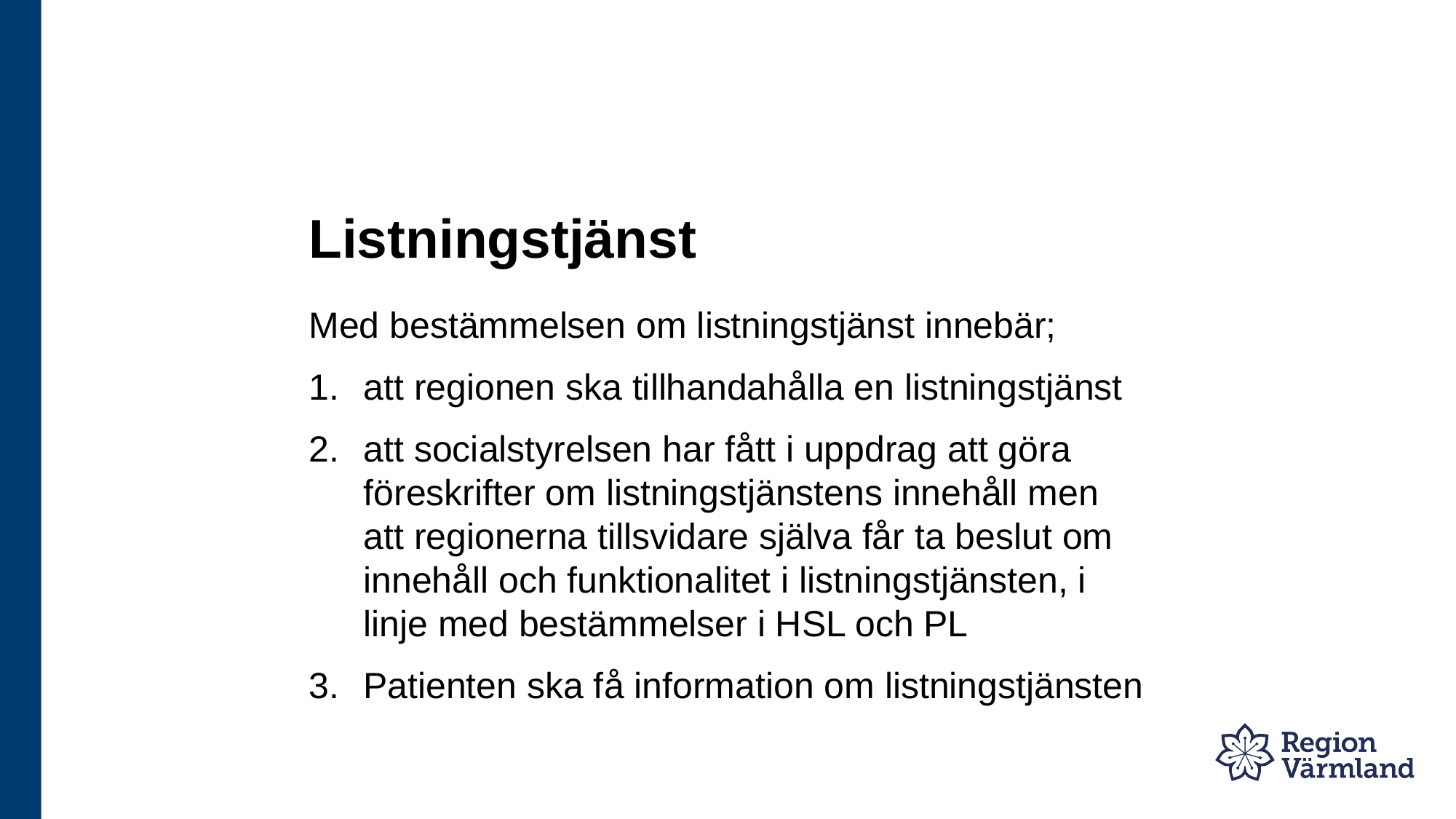

# Listningstjänst
Med bestämmelsen om listningstjänst innebär;
att regionen ska tillhandahålla en listningstjänst
att socialstyrelsen har fått i uppdrag att göra föreskrifter om listningstjänstens innehåll men att regionerna tillsvidare själva får ta beslut om innehåll och funktionalitet i listningstjänsten, i linje med bestämmelser i HSL och PL
Patienten ska få information om listningstjänsten